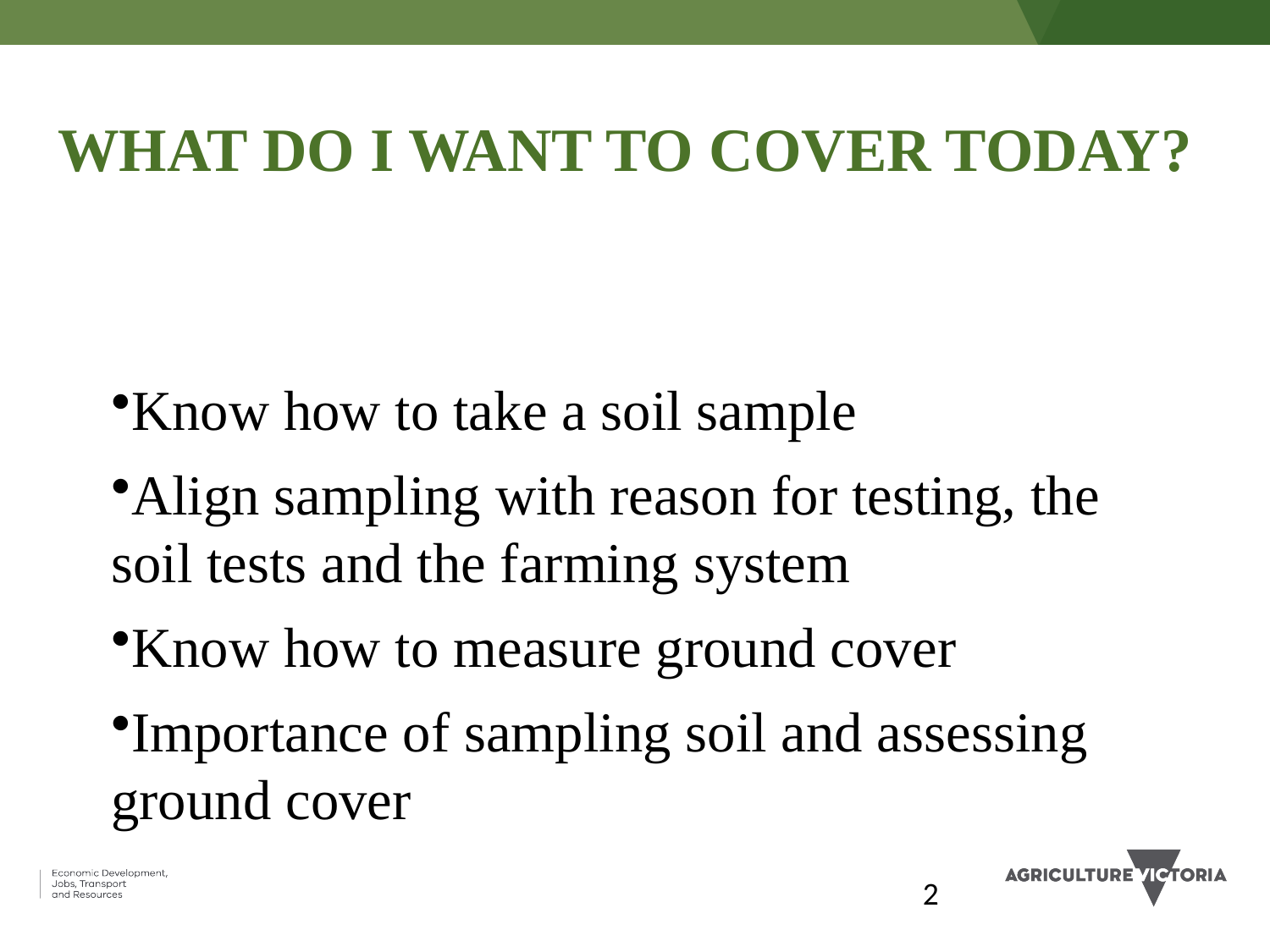

# WHAT DO I WANT TO COVER TODAY?
Know how to take a soil sample
Align sampling with reason for testing, the soil tests and the farming system
Know how to measure ground cover
Importance of sampling soil and assessing ground cover
2